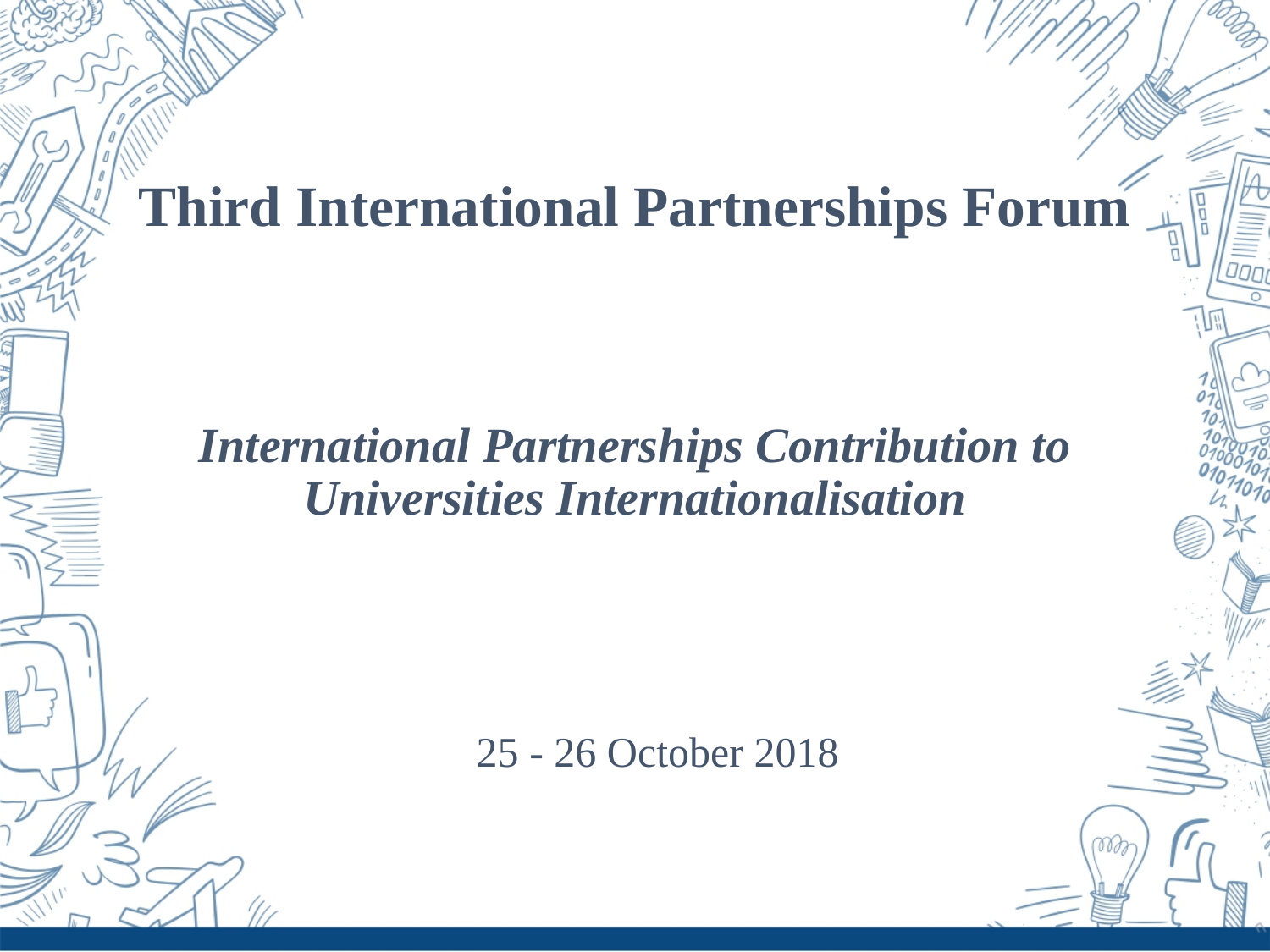

Third International Partnerships Forum
# International Partnerships Contribution to Universities Internationalisation
25 - 26 October 2018